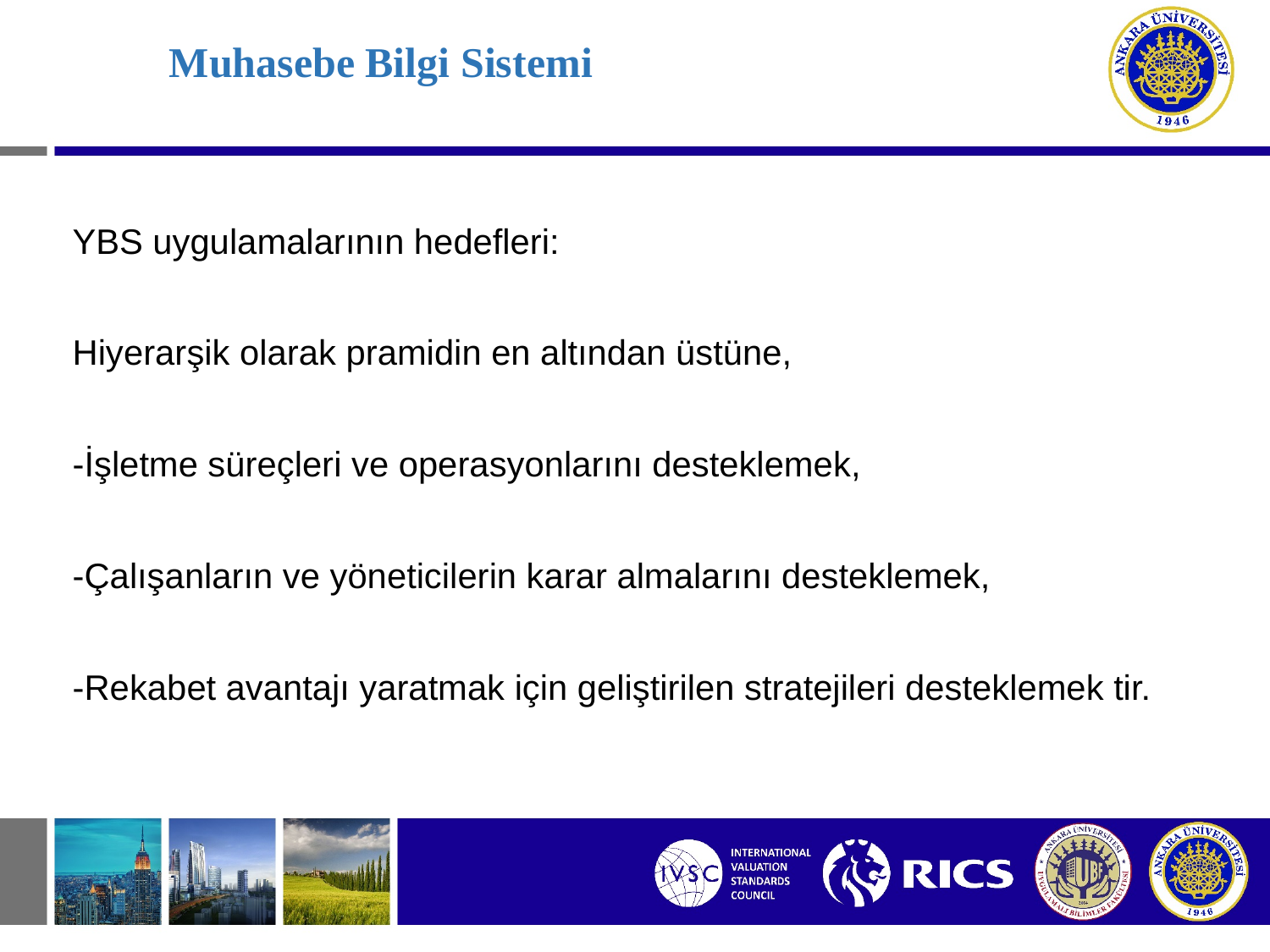

# Muhasebe Bilgi Sistemi
YBS uygulamalarının hedefleri:

Hiyerarşik olarak pramidin en altından üstüne,

-İşletme süreçleri ve operasyonlarını desteklemek,

-Çalışanların ve yöneticilerin karar almalarını desteklemek,

-Rekabet avantajı yaratmak için geliştirilen stratejileri desteklemek tir.